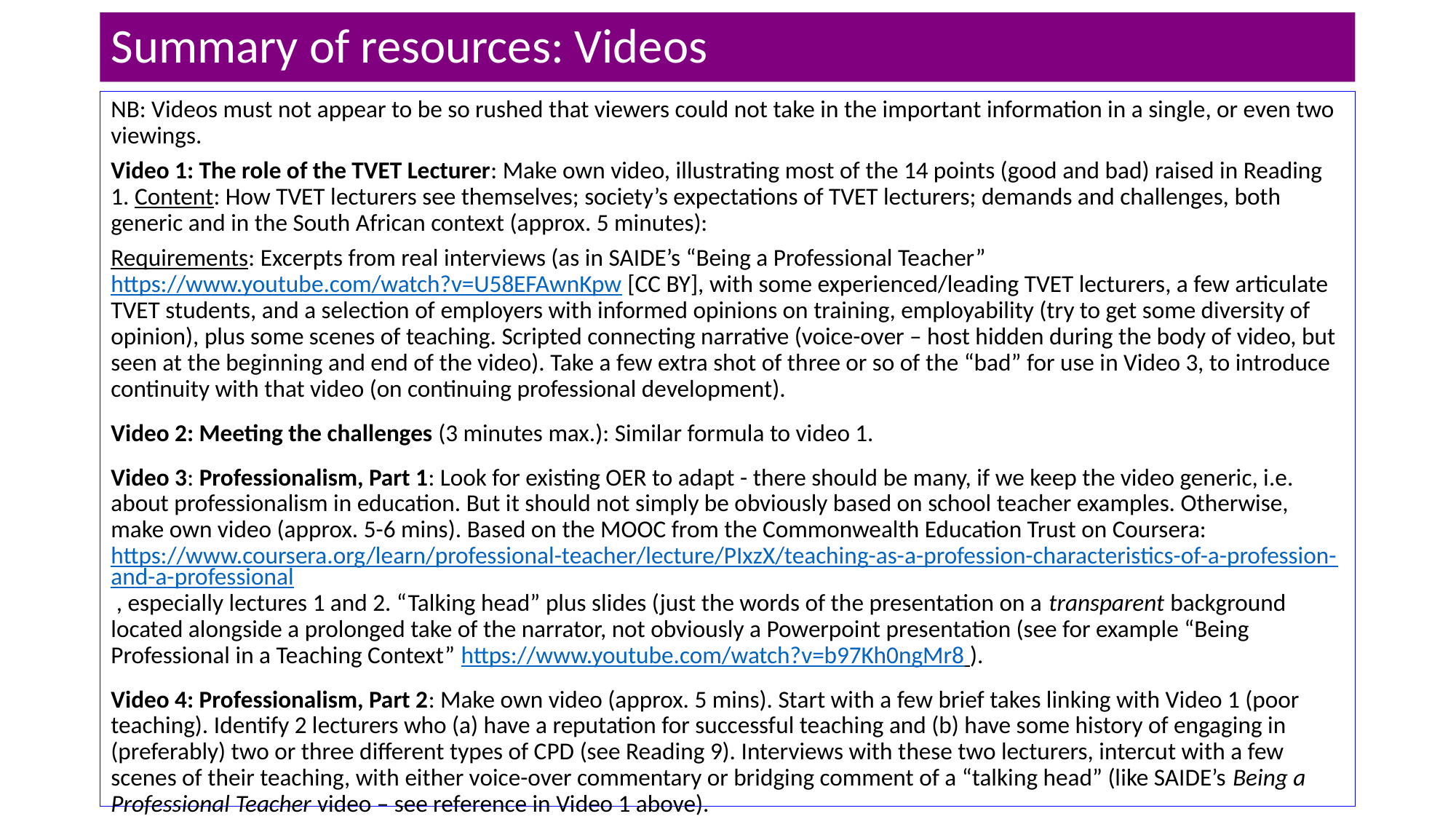

# Summary of resources: Videos
NB: Videos must not appear to be so rushed that viewers could not take in the important information in a single, or even two viewings.
Video 1: The role of the TVET Lecturer: Make own video, illustrating most of the 14 points (good and bad) raised in Reading 1. Content: How TVET lecturers see themselves; society’s expectations of TVET lecturers; demands and challenges, both generic and in the South African context (approx. 5 minutes):
Requirements: Excerpts from real interviews (as in SAIDE’s “Being a Professional Teacher” https://www.youtube.com/watch?v=U58EFAwnKpw [CC BY], with some experienced/leading TVET lecturers, a few articulate TVET students, and a selection of employers with informed opinions on training, employability (try to get some diversity of opinion), plus some scenes of teaching. Scripted connecting narrative (voice-over – host hidden during the body of video, but seen at the beginning and end of the video). Take a few extra shot of three or so of the “bad” for use in Video 3, to introduce continuity with that video (on continuing professional development).
Video 2: Meeting the challenges (3 minutes max.): Similar formula to video 1.
Video 3: Professionalism, Part 1: Look for existing OER to adapt - there should be many, if we keep the video generic, i.e. about professionalism in education. But it should not simply be obviously based on school teacher examples. Otherwise, make own video (approx. 5-6 mins). Based on the MOOC from the Commonwealth Education Trust on Coursera: https://www.coursera.org/learn/professional-teacher/lecture/PIxzX/teaching-as-a-profession-characteristics-of-a-profession-and-a-professional , especially lectures 1 and 2. “Talking head” plus slides (just the words of the presentation on a transparent background located alongside a prolonged take of the narrator, not obviously a Powerpoint presentation (see for example “Being Professional in a Teaching Context” https://www.youtube.com/watch?v=b97Kh0ngMr8 ).
Video 4: Professionalism, Part 2: Make own video (approx. 5 mins). Start with a few brief takes linking with Video 1 (poor teaching). Identify 2 lecturers who (a) have a reputation for successful teaching and (b) have some history of engaging in (preferably) two or three different types of CPD (see Reading 9). Interviews with these two lecturers, intercut with a few scenes of their teaching, with either voice-over commentary or bridging comment of a “talking head” (like SAIDE’s Being a Professional Teacher video – see reference in Video 1 above).